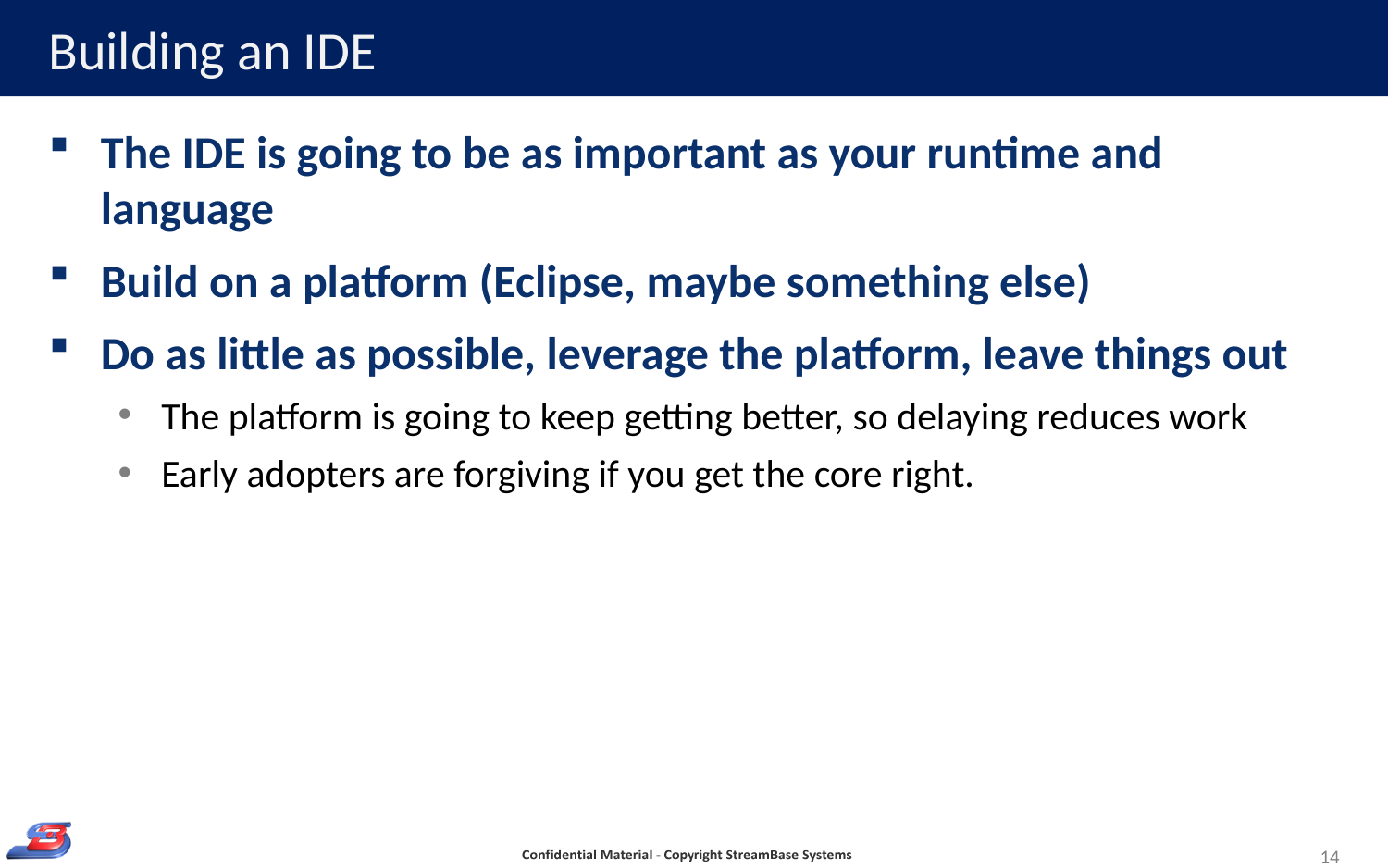

# Building an IDE
The IDE is going to be as important as your runtime and language
Build on a platform (Eclipse, maybe something else)
Do as little as possible, leverage the platform, leave things out
The platform is going to keep getting better, so delaying reduces work
Early adopters are forgiving if you get the core right.